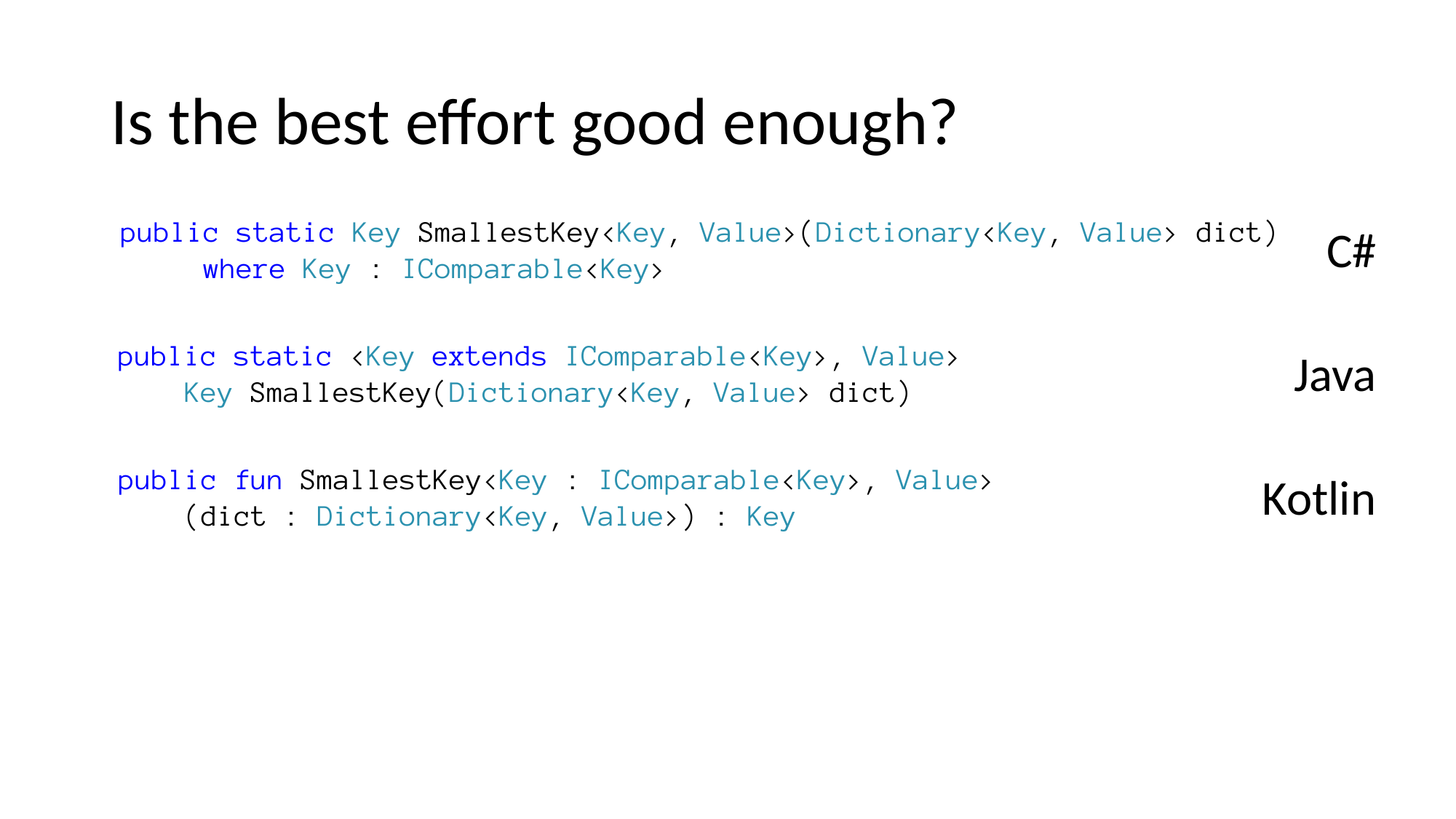

# Is the best effort good enough?
public static Key SmallestKey<Key, Value>(Dictionary<Key, Value> dict)
     where Key : IComparable<Key>
C#
public static <Key extends IComparable<Key>, Value>
    Key SmallestKey(Dictionary<Key, Value> dict)
Java
public fun SmallestKey<Key : IComparable<Key>, Value>
    (dict : Dictionary<Key, Value>) : Key
Kotlin